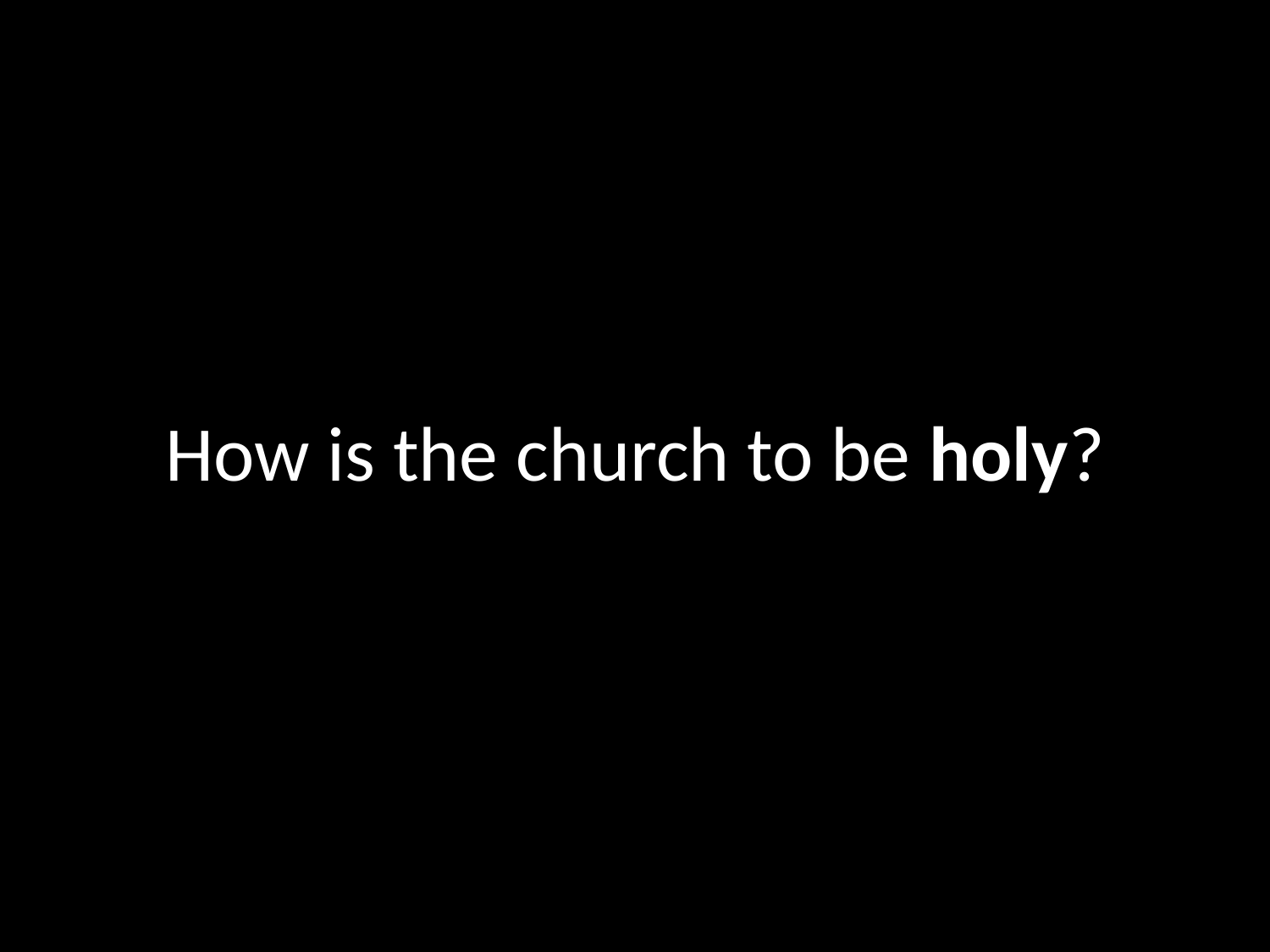

How is the church to be holy?